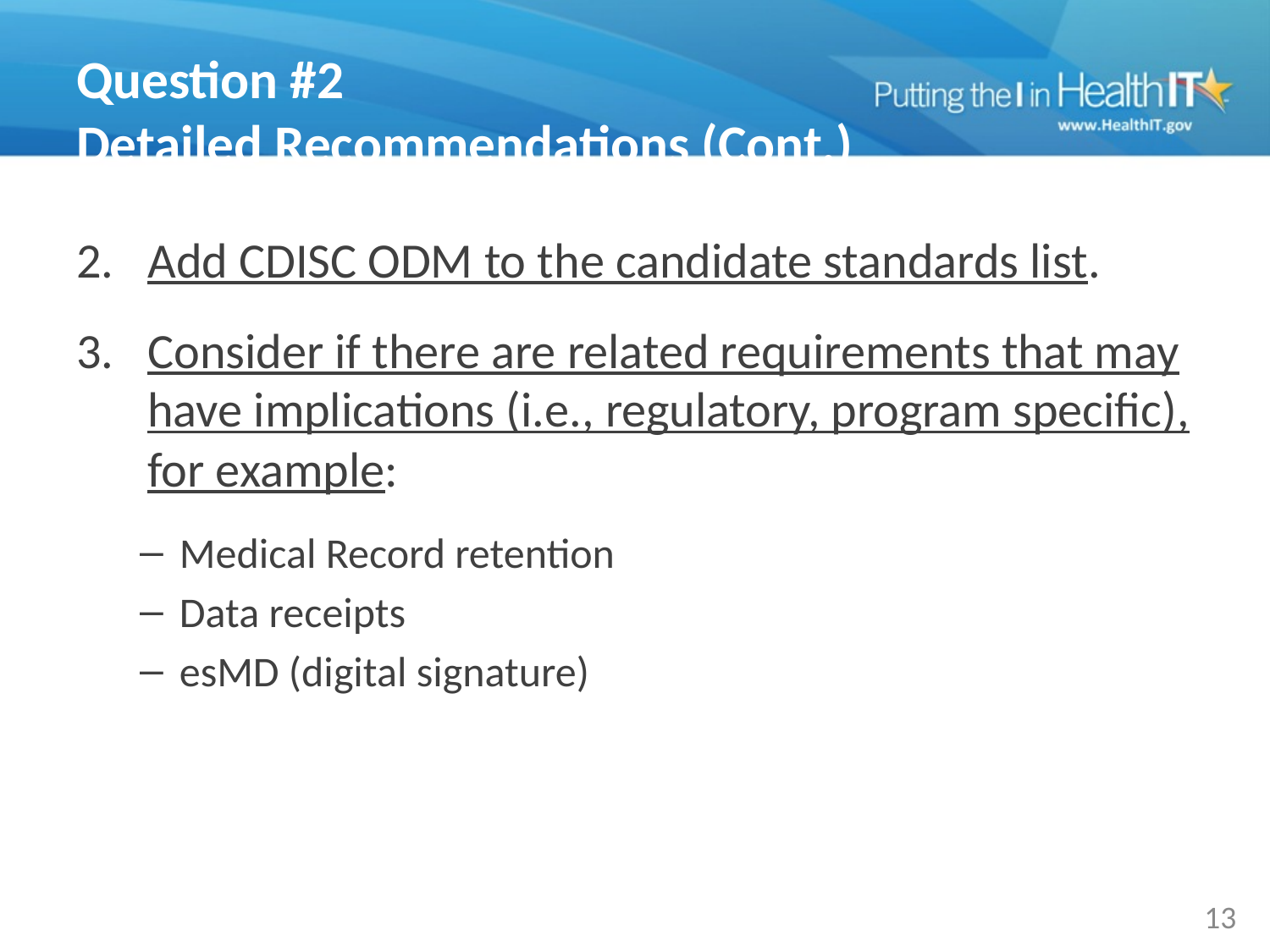

# Question #2 Detailed Recommendations (Cont.)
Add CDISC ODM to the candidate standards list.
Consider if there are related requirements that may have implications (i.e., regulatory, program specific), for example:
Medical Record retention
Data receipts
esMD (digital signature)
13